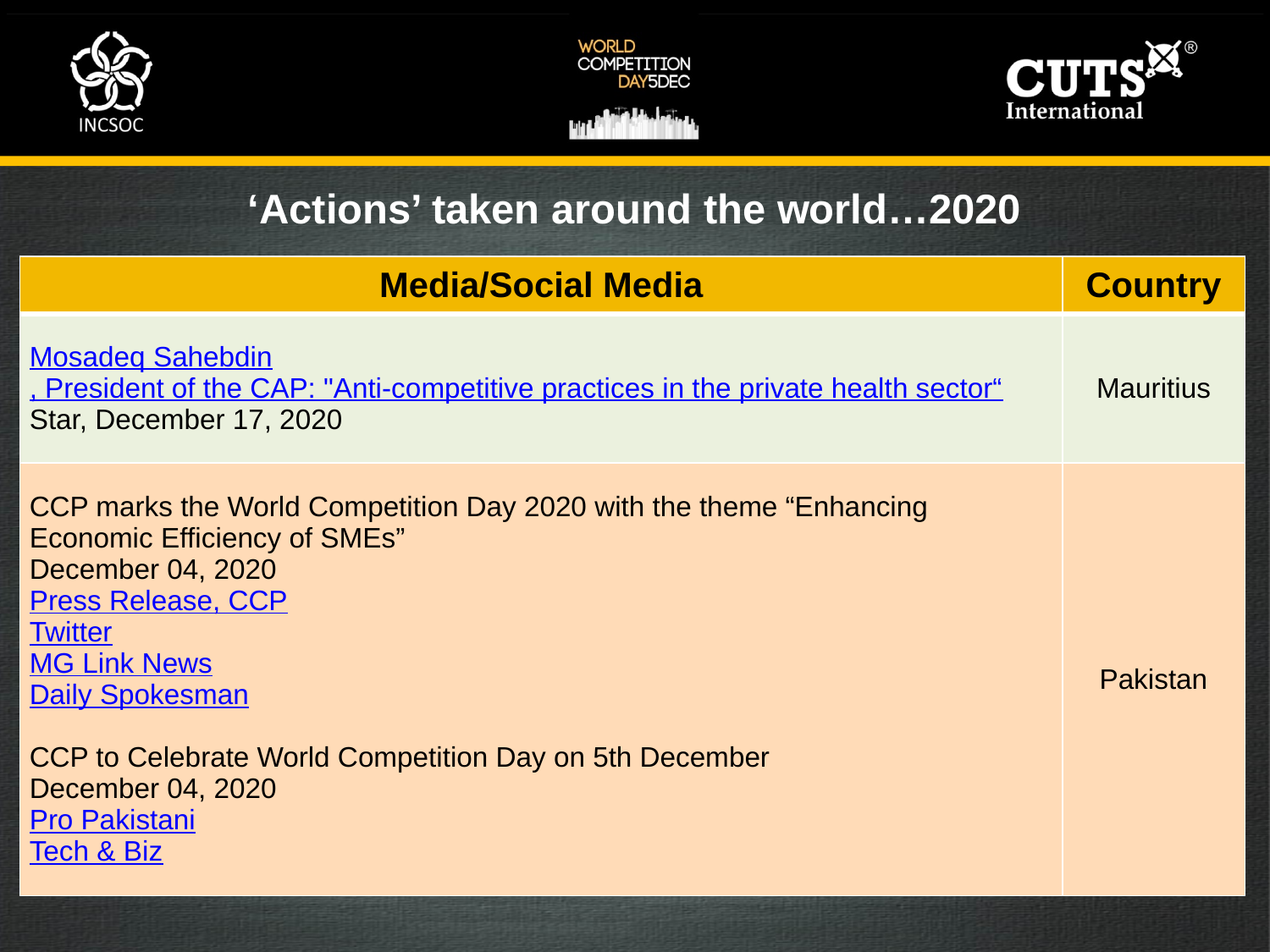

‘Actions’ taken around the world…2020
| Media/Social Media | Country |
| --- | --- |
| Mosadeq Sahebdin, President of the CAP: "Anti-competitive practices in the private health sector“ Star, December 17, 2020 | Mauritius |
| CCP marks the World Competition Day 2020 with the theme “Enhancing Economic Efficiency of SMEs” December 04, 2020 Press Release, CCP Twitter MG Link News Daily Spokesman CCP to Celebrate World Competition Day on 5th December December 04, 2020 Pro Pakistani Tech & Biz | Pakistan |